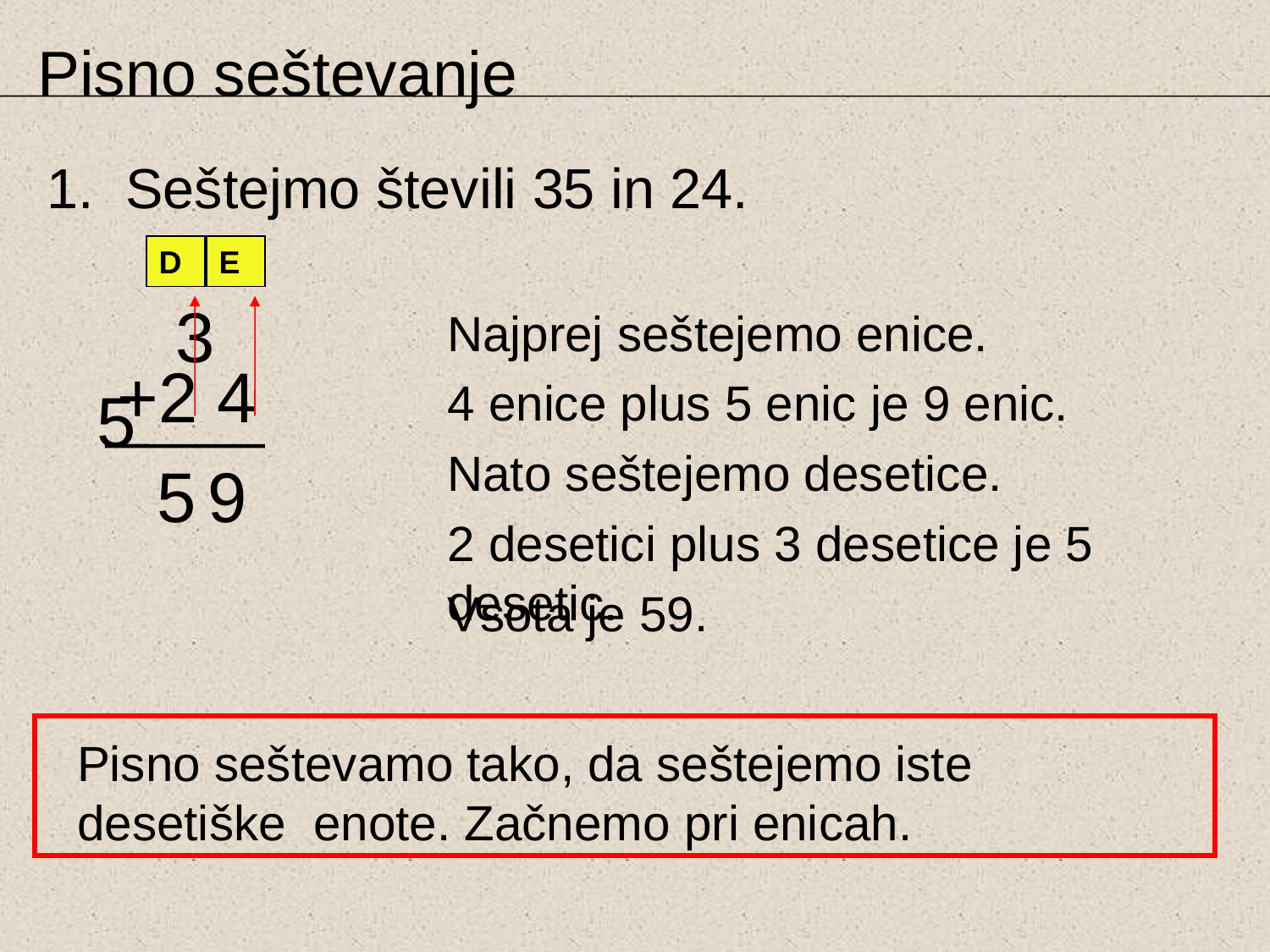

Pisno seštevanje

1.  Seštejmo števili 35 in 24.
D
E
    3 5

Najprej seštejemo enice.
+2 4
4 enice plus 5 enic je 9 enic.
Nato seštejemo desetice.
5
9

2 desetici plus 3 desetice je 5 desetic.
Vsota je 59.

Pisno seštevamo tako, da seštejemo iste desetiške  enote. Začnemo pri enicah.